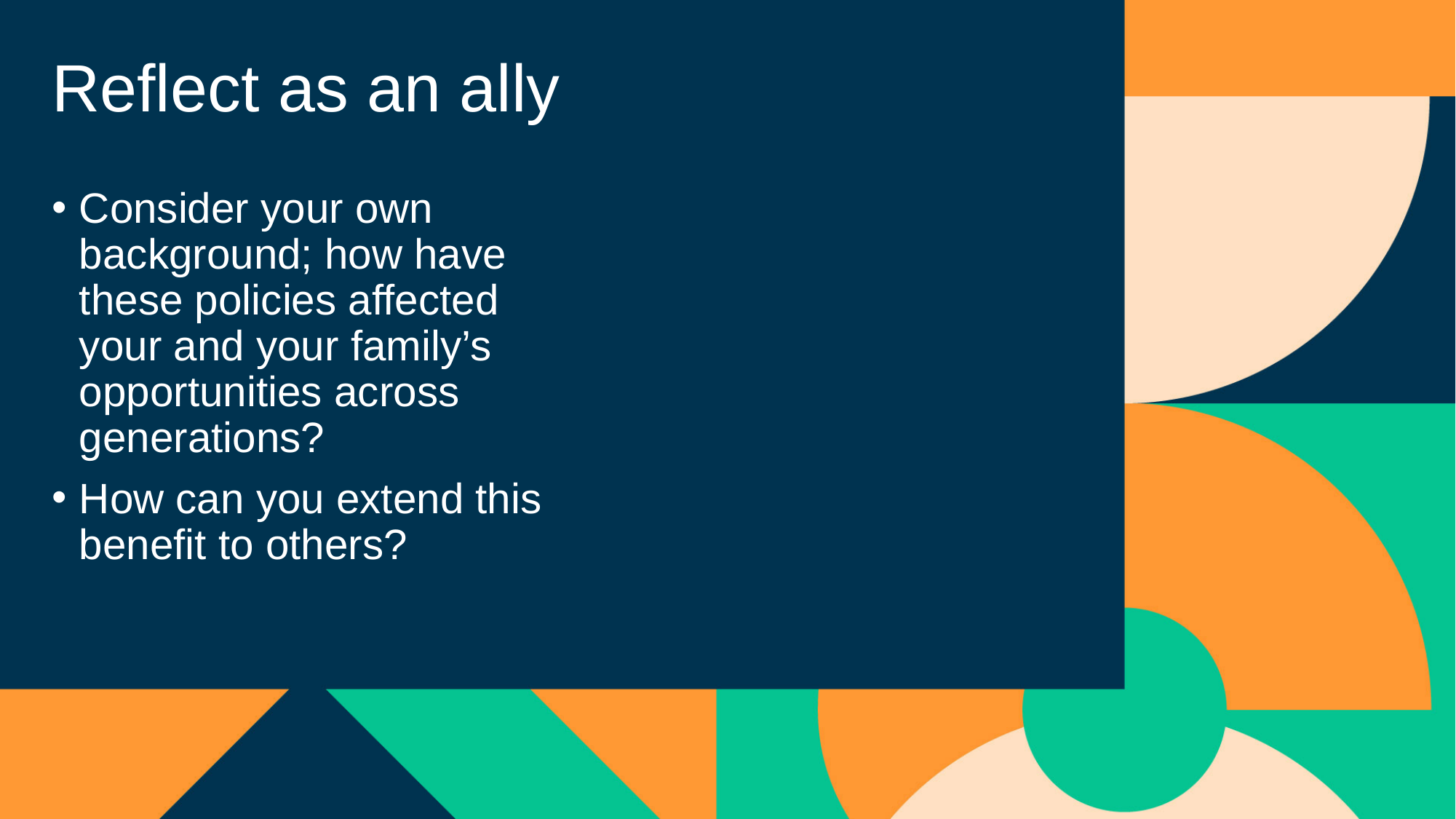

# Reflect as an ally
Consider your own background; how have these policies affected your and your family’s opportunities across generations?
How can you extend this benefit to others?